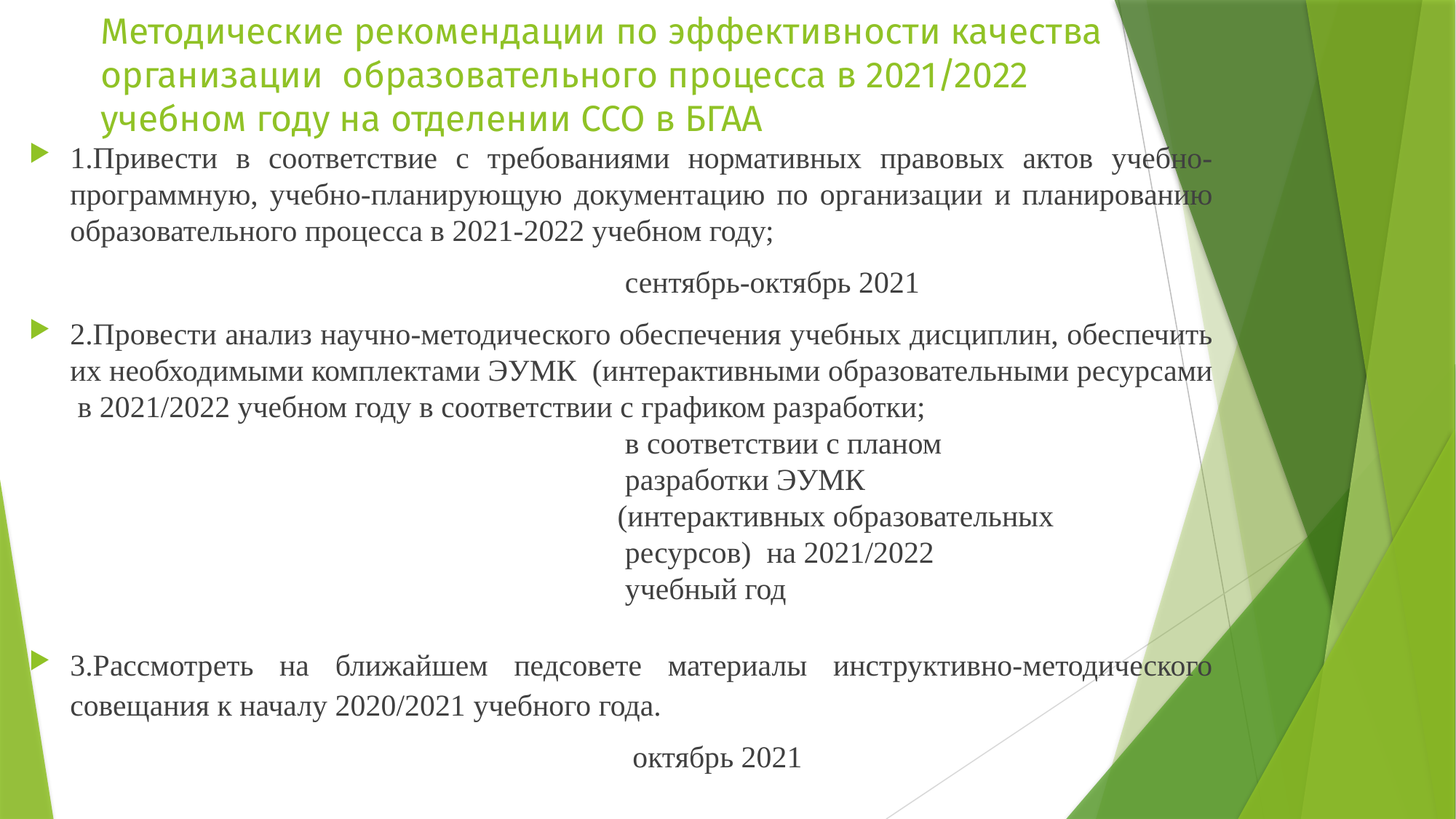

# Методические рекомендации по эффективности качества организации  образовательного процесса в 2021/2022 учебном году на отделении ССО в БГАА
1.Привести в соответствие с требованиями нормативных правовых актов учебно-программную, учебно-планирующую документацию по организации и планированию образовательного процесса в 2021-2022 учебном году;
                                                                              сентябрь-октябрь 2021
2.Провести анализ научно-методического обеспечения учебных дисциплин, обеспечить их необходимыми комплектами ЭУМК  (интерактивными образовательными ресурсами  в 2021/2022 учебном году в соответствии с графиком разработки;
                                                                              в соответствии с планом
                                                                              разработки ЭУМК
                                                                             (интерактивных образовательных
                                                                              ресурсов)  на 2021/2022
                                                                              учебный год

3.Рассмотреть на ближайшем педсовете материалы инструктивно-методического совещания к началу 2020/2021 учебного года.
                                                                               октябрь 2021